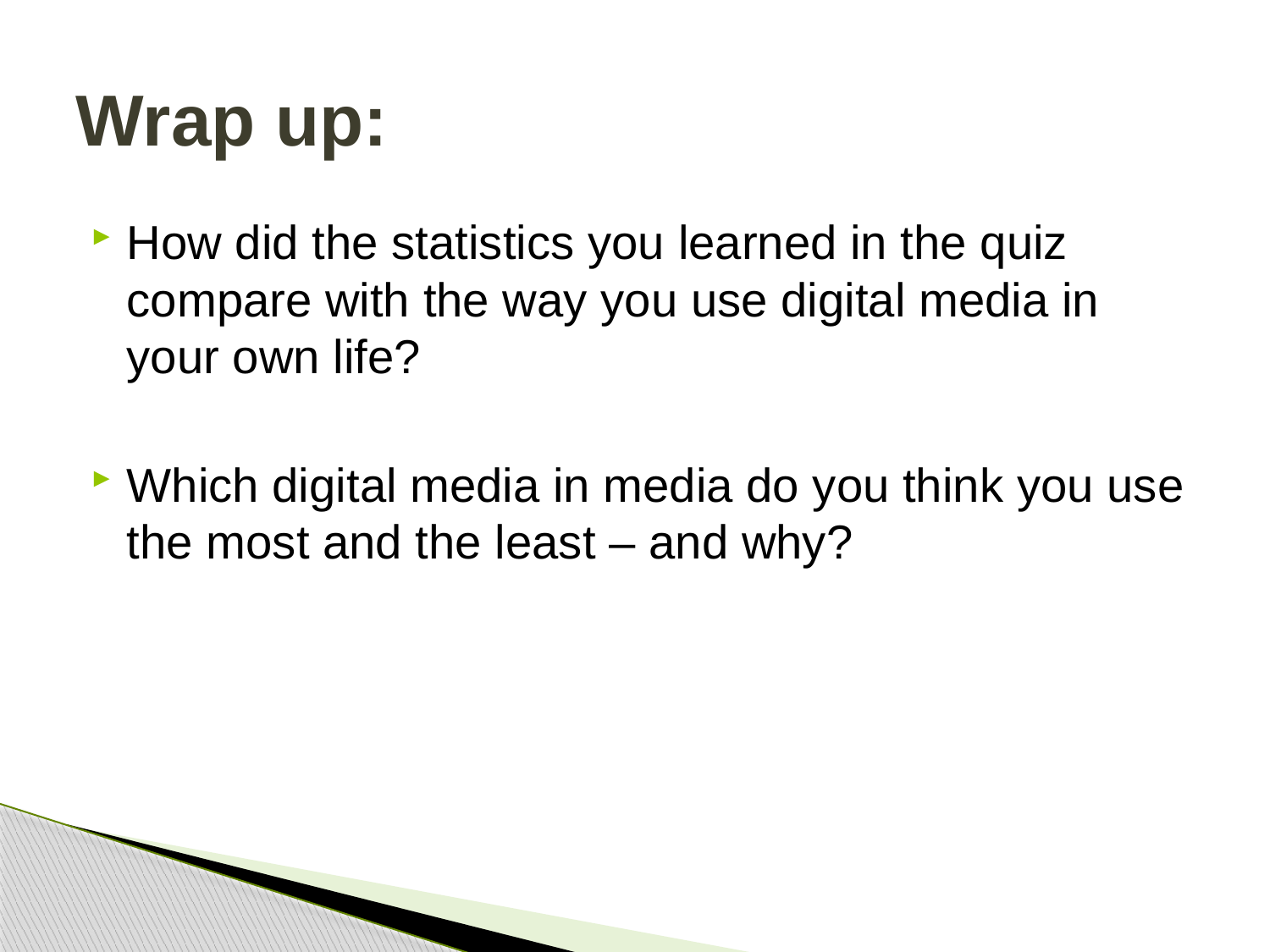

# Wrap up:
How did the statistics you learned in the quiz compare with the way you use digital media in your own life?

Which digital media in media do you think you use the most and the least – and why?